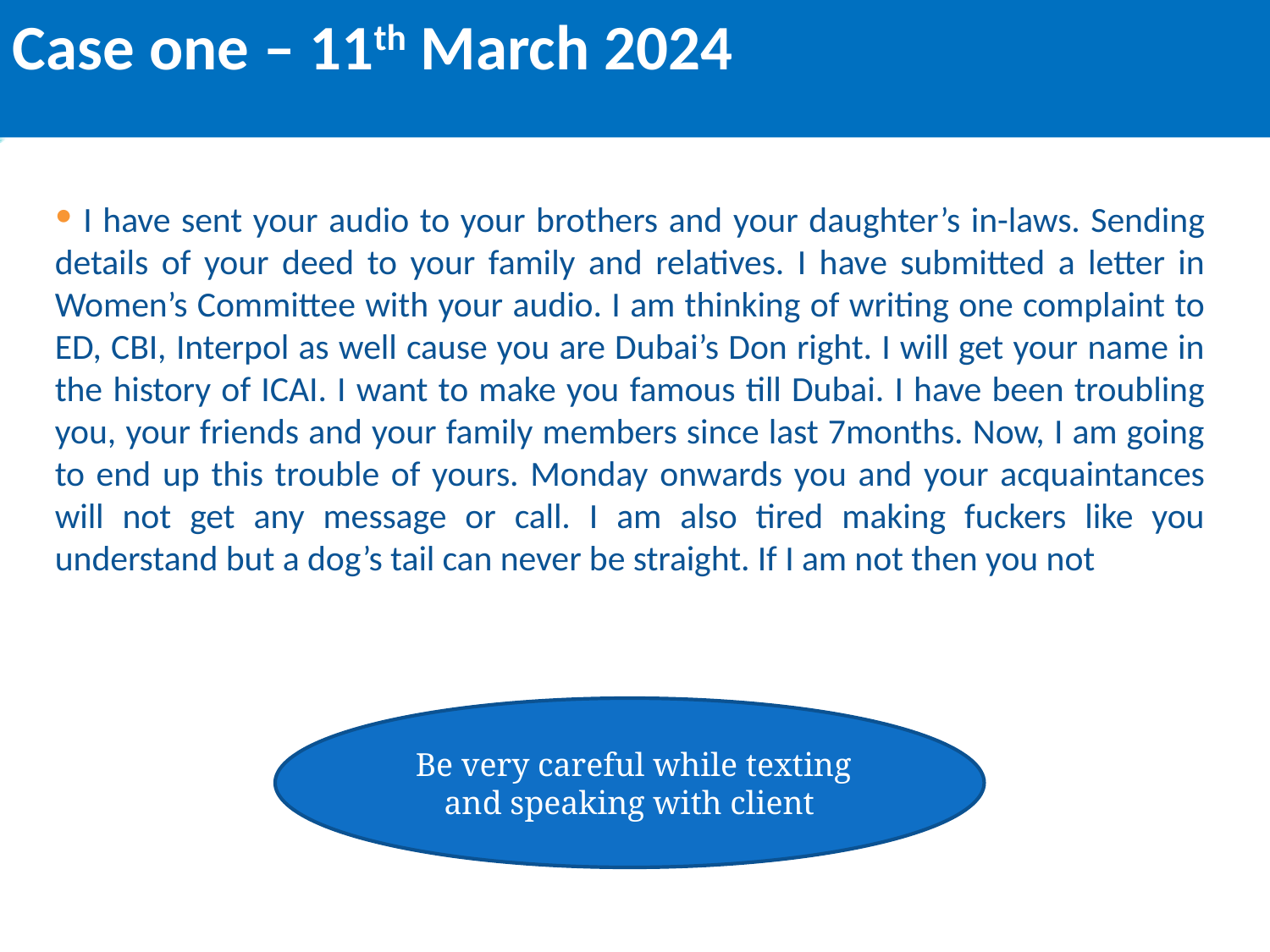

Case one – 11th March 2024
 I have sent your audio to your brothers and your daughter’s in-laws. Sending details of your deed to your family and relatives. I have submitted a letter in Women’s Committee with your audio. I am thinking of writing one complaint to ED, CBI, Interpol as well cause you are Dubai’s Don right. I will get your name in the history of ICAI. I want to make you famous till Dubai. I have been troubling you, your friends and your family members since last 7months. Now, I am going to end up this trouble of yours. Monday onwards you and your acquaintances will not get any message or call. I am also tired making fuckers like you understand but a dog’s tail can never be straight. If I am not then you not
 Be very careful while texting and speaking with client